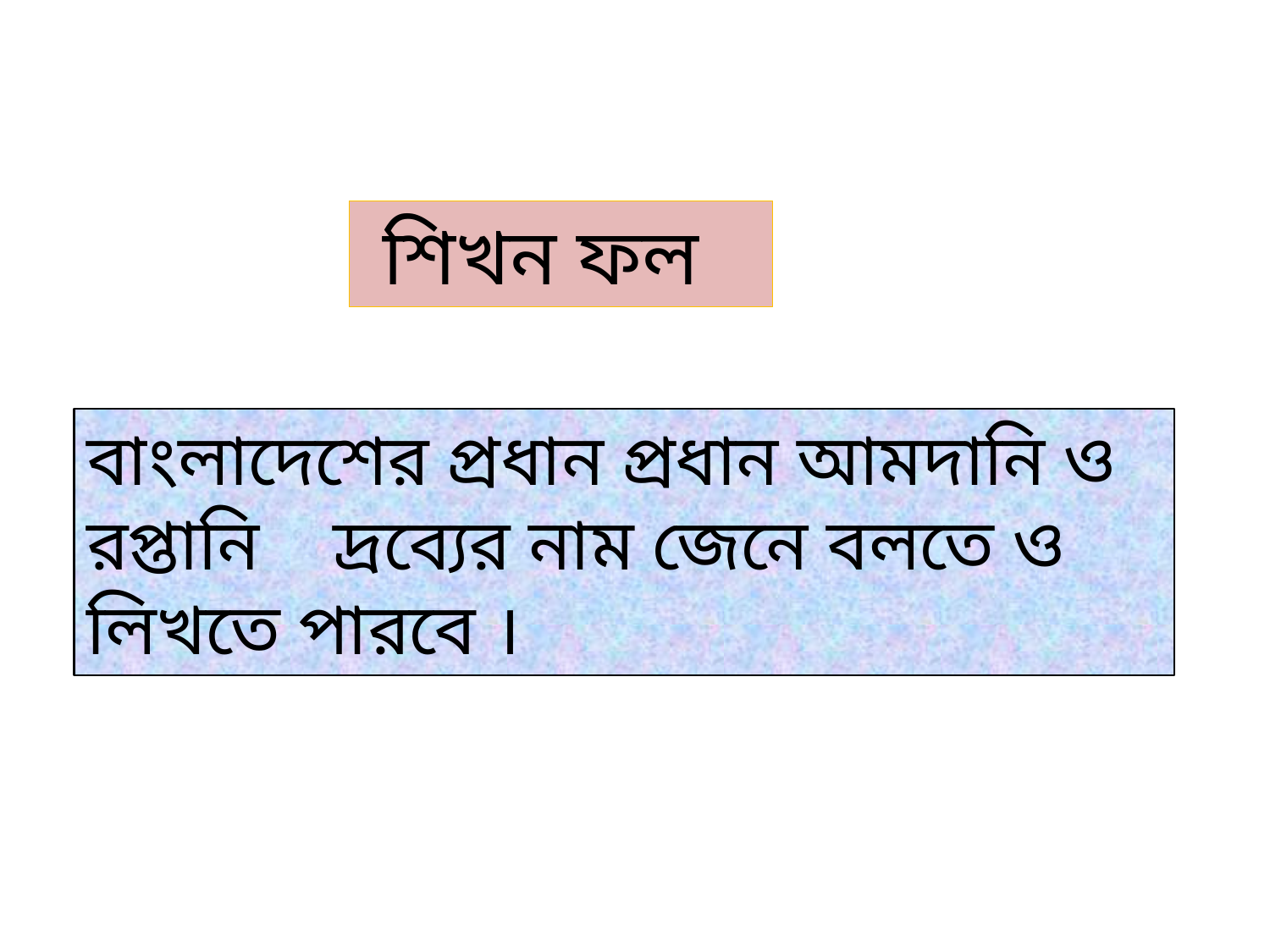

শিখন ফল
বাংলাদেশের প্রধান প্রধান আমদানি ও রপ্তানি    দ্রব্যের নাম জেনে বলতে ও লিখতে পারবে ।